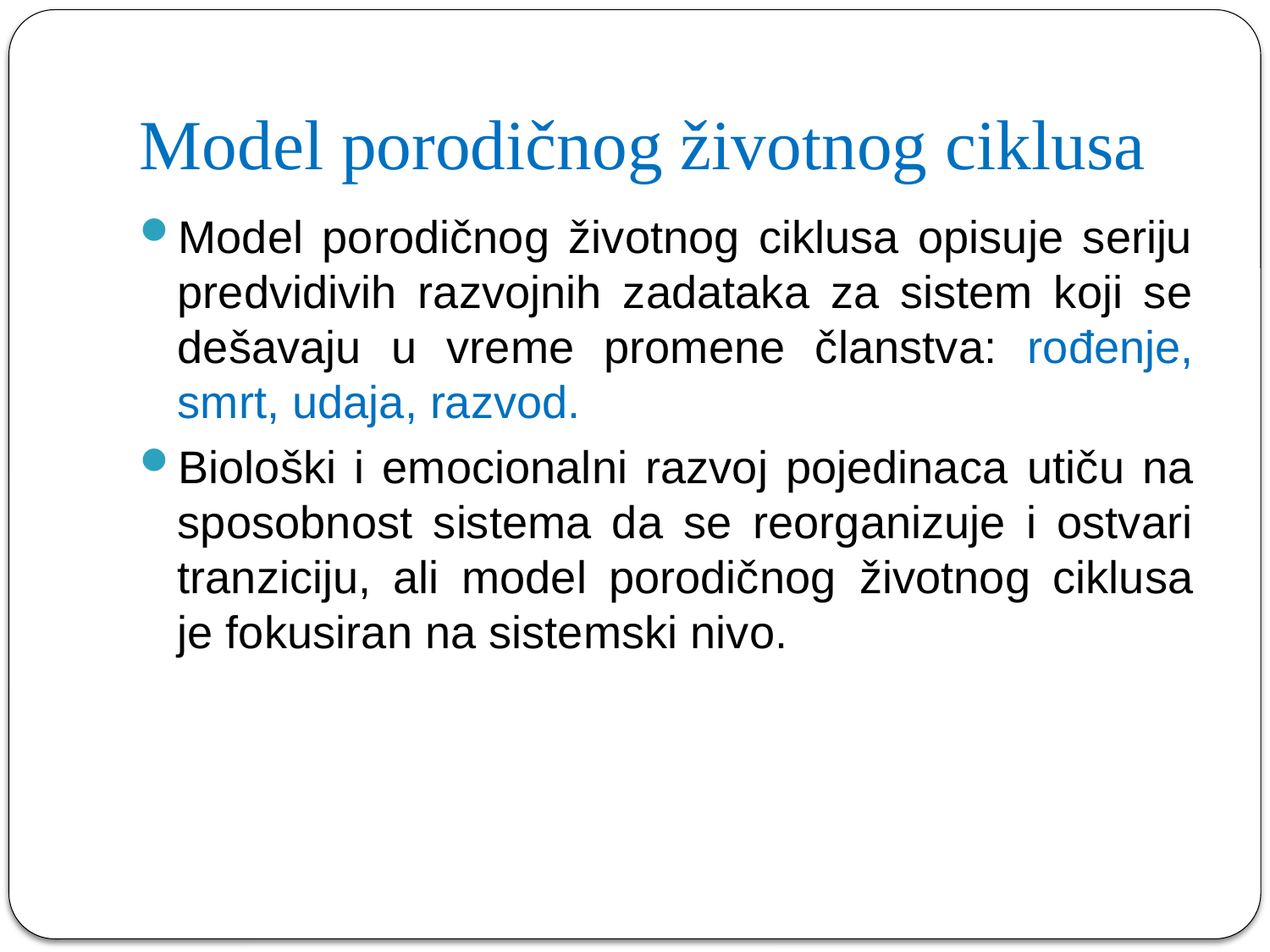

# Model porodičnog životnog ciklusa
Model porodičnog životnog ciklusa opisuje seriju predvidivih razvojnih zadataka za sistem koji se dešavaju u vreme promene članstva: rođenje, smrt, udaja, razvod.
Biološki i emocionalni razvoj pojedinaca utiču na sposobnost sistema da se reorganizuje i ostvari tranziciju, ali model porodičnog životnog ciklusa je fokusiran na sistemski nivo.